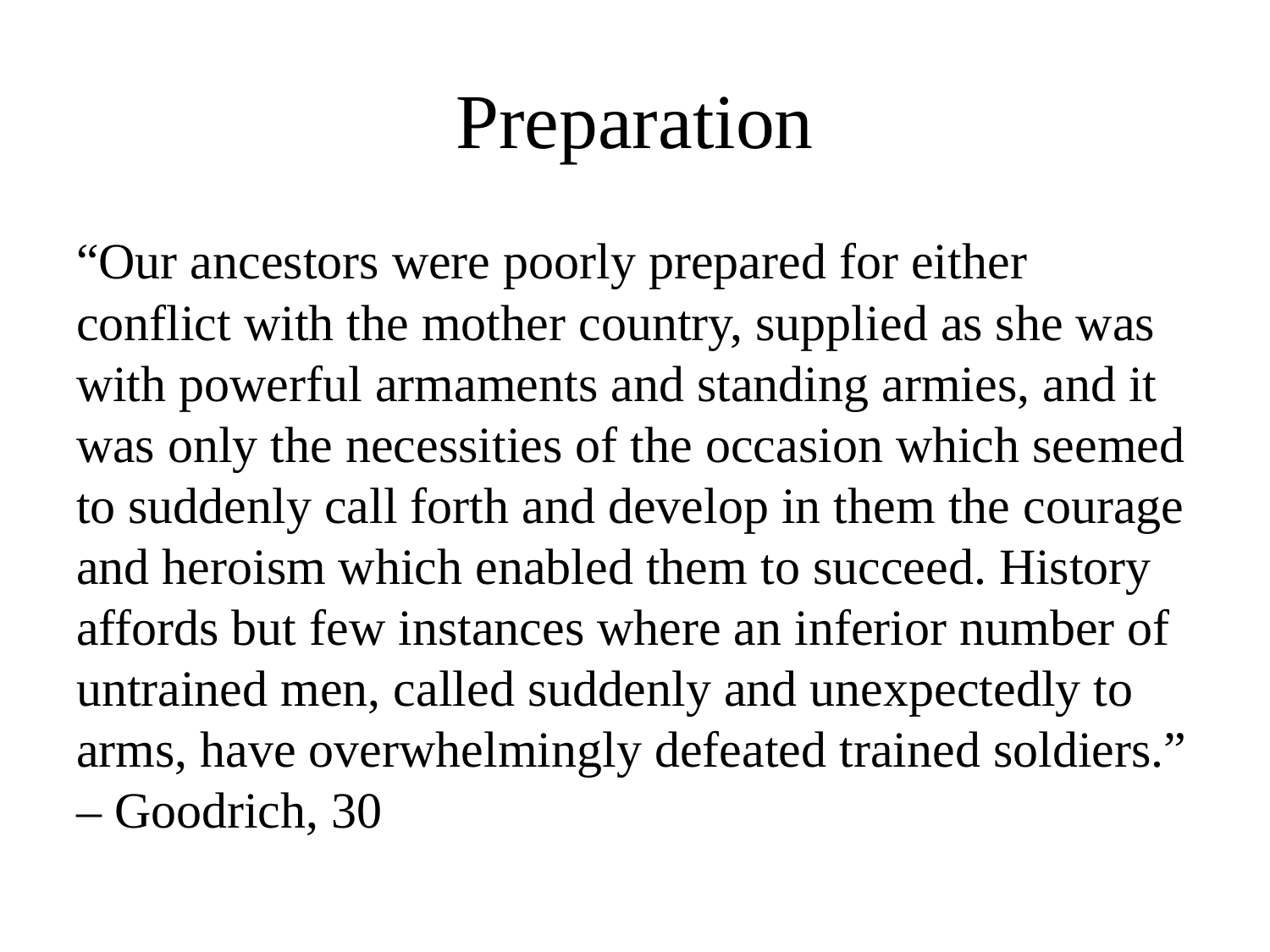

# Preparation
“Our ancestors were poorly prepared for either conflict with the mother country, supplied as she was with powerful armaments and standing armies, and it was only the necessities of the occasion which seemed to suddenly call forth and develop in them the courage and heroism which enabled them to succeed. History affords but few instances where an inferior number of untrained men, called suddenly and unexpectedly to arms, have overwhelmingly defeated trained soldiers.” – Goodrich, 30